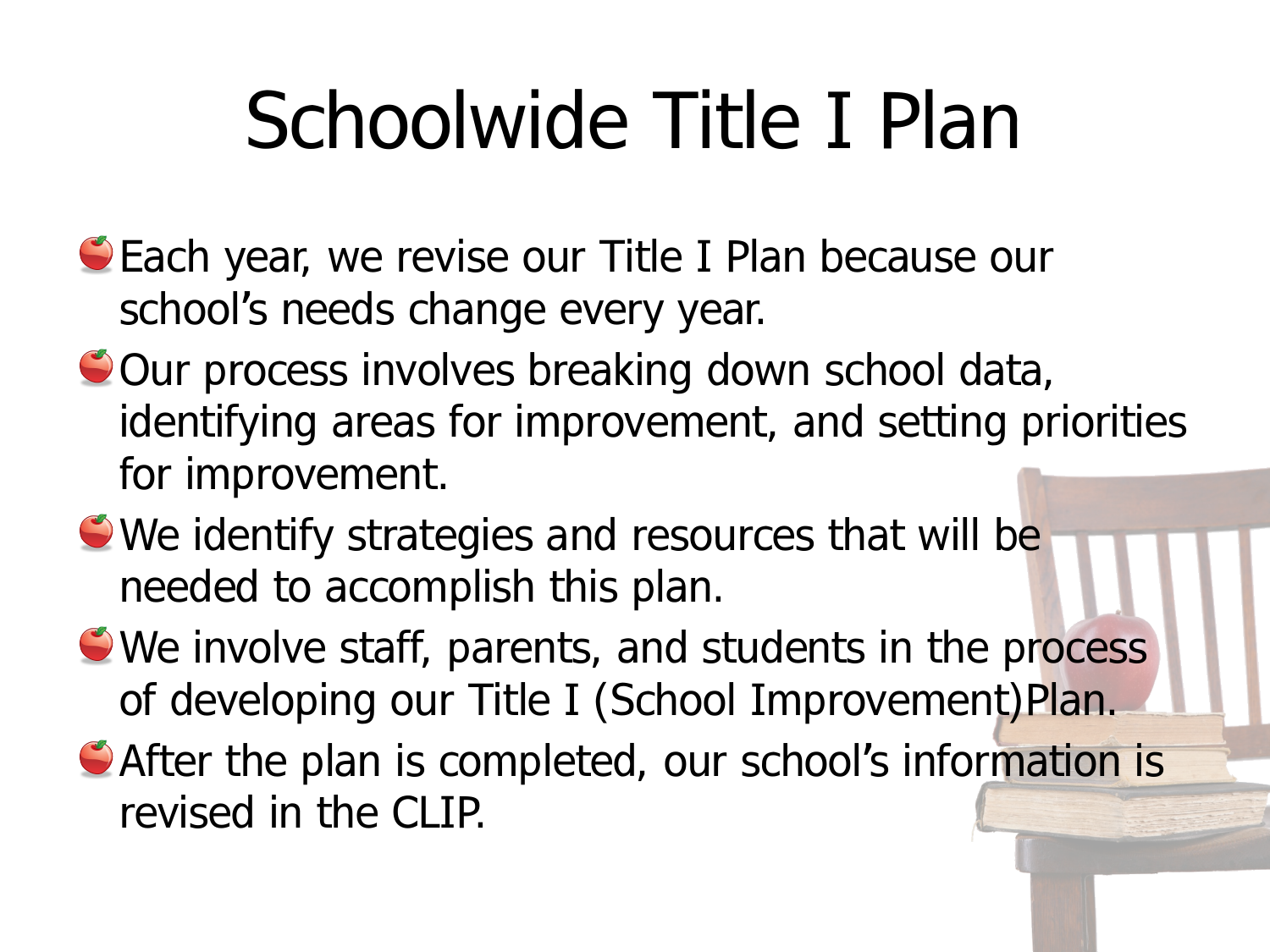

# Schoolwide Title I Plan
Each year, we revise our Title I Plan because our school’s needs change every year.
Our process involves breaking down school data, identifying areas for improvement, and setting priorities for improvement.
We identify strategies and resources that will be needed to accomplish this plan.
We involve staff, parents, and students in the process of developing our Title I (School Improvement)Plan.
After the plan is completed, our school’s information is revised in the CLIP.